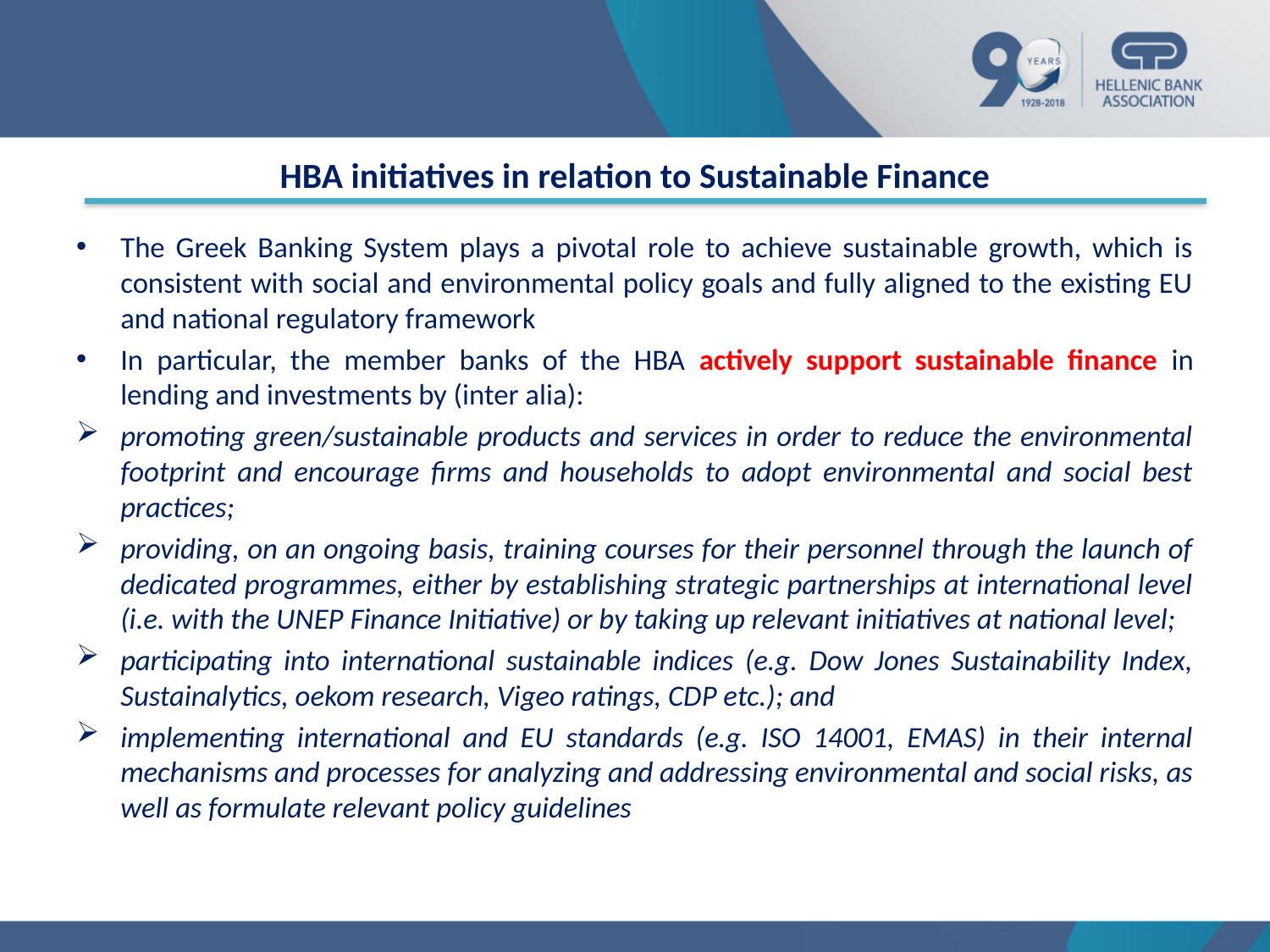

# HBA initiatives in relation to Sustainable Finance
The Greek Banking System plays a pivotal role to achieve sustainable growth, which is consistent with social and environmental policy goals and fully aligned to the existing EU and national regulatory framework
In particular, the member banks of the HBA actively support sustainable finance in lending and investments by (inter alia):
promoting green/sustainable products and services in order to reduce the environmental footprint and encourage firms and households to adopt environmental and social best practices;
providing, on an ongoing basis, training courses for their personnel through the launch of dedicated programmes, either by establishing strategic partnerships at international level (i.e. with the UNEP Finance Initiative) or by taking up relevant initiatives at national level;
participating into international sustainable indices (e.g. Dow Jones Sustainability Index, Sustainalytics, oekom research, Vigeo ratings, CDP etc.); and
implementing international and EU standards (e.g. ISO 14001, EMAS) in their internal mechanisms and processes for analyzing and addressing environmental and social risks, as well as formulate relevant policy guidelines